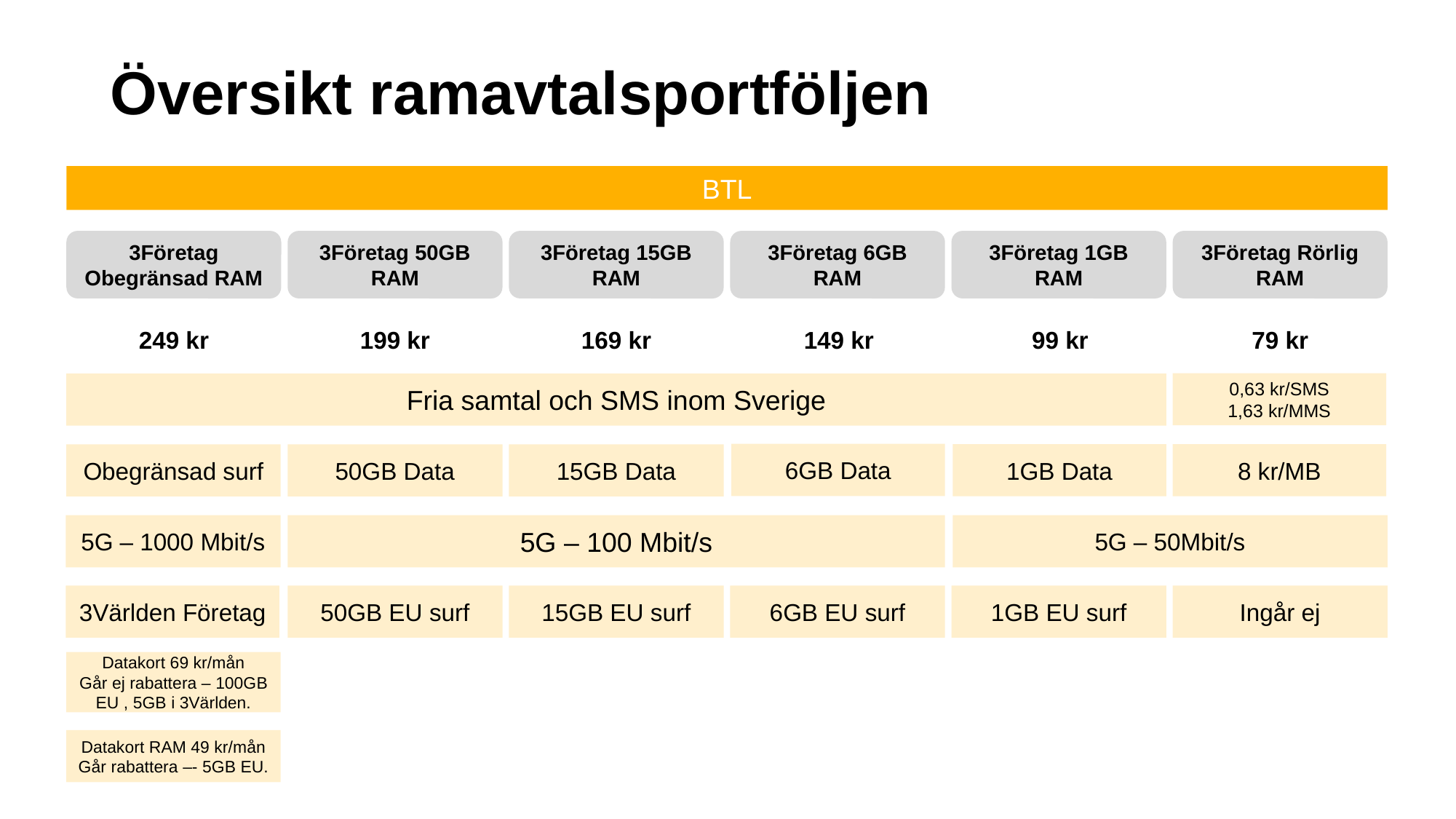

# Översikt ramavtalsportföljen
BTL
3Företag Obegränsad RAM
3Företag 50GB RAM
3Företag 15GB RAM
3Företag 6GB RAM
3Företag 1GB RAM
3Företag Rörlig RAM
249 kr
199 kr
169 kr
149 kr
99 kr
79 kr
0,63 kr/SMS
1,63 kr/MMS
Fria samtal och SMS inom Sverige
6GB Data
1GB Data
8 kr/MB
Obegränsad surf
50GB Data
15GB Data
5G – 1000 Mbit/s
5G – 100 Mbit/s
5G – 50Mbit/s
3Världen Företag
50GB EU surf
15GB EU surf
6GB EU surf
1GB EU surf
Ingår ej
Datakort 69 kr/mån
Går ej rabattera – 100GB EU , 5GB i 3Världen.

Datakort RAM 49 kr/mån
Går rabattera –- 5GB EU.